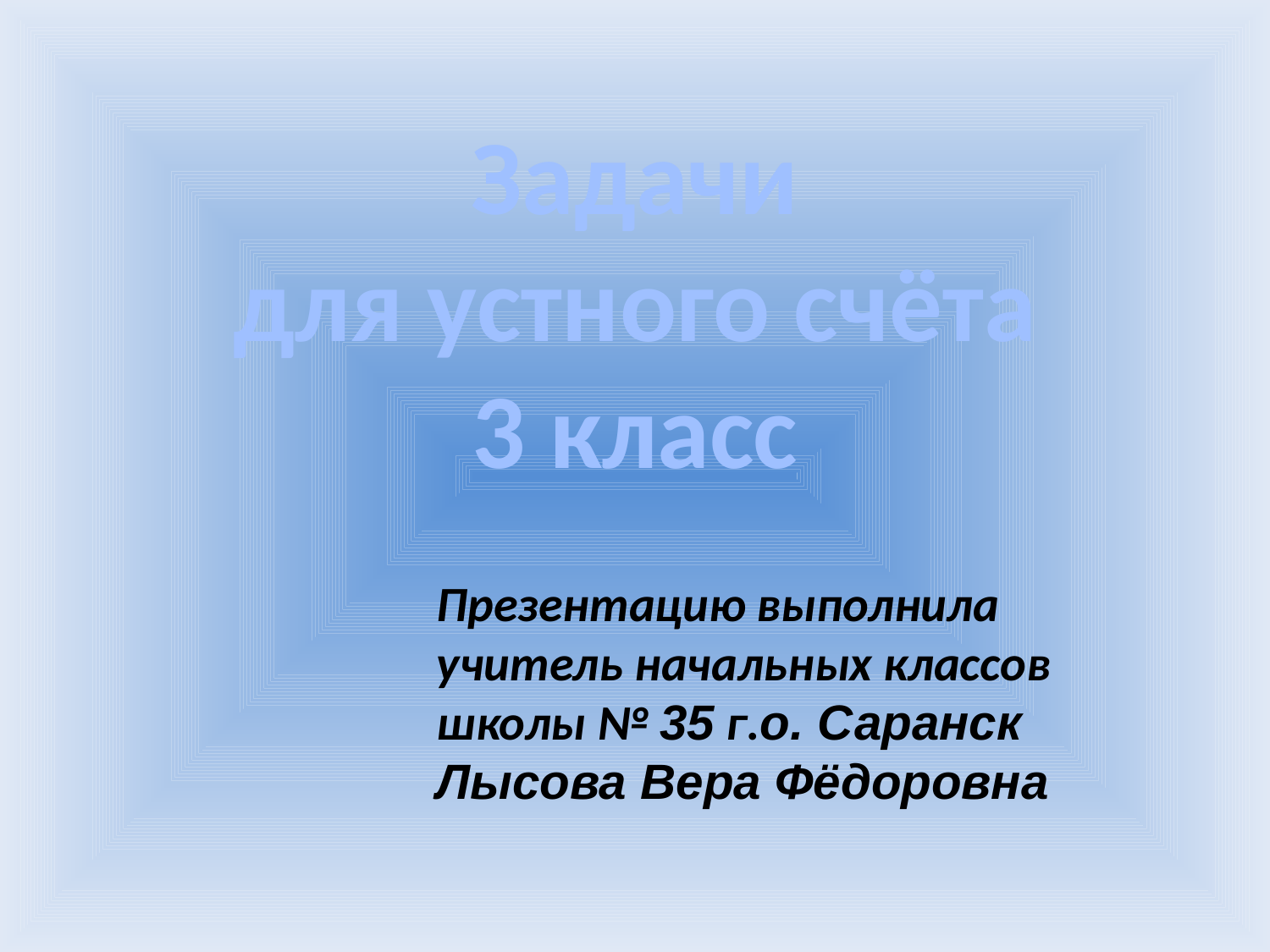

# Задачи для устного счёта 3 класс
Презентацию выполнила
учитель начальных классов
школы № 35 г.о. Саранск
Лысова Вера Фёдоровна